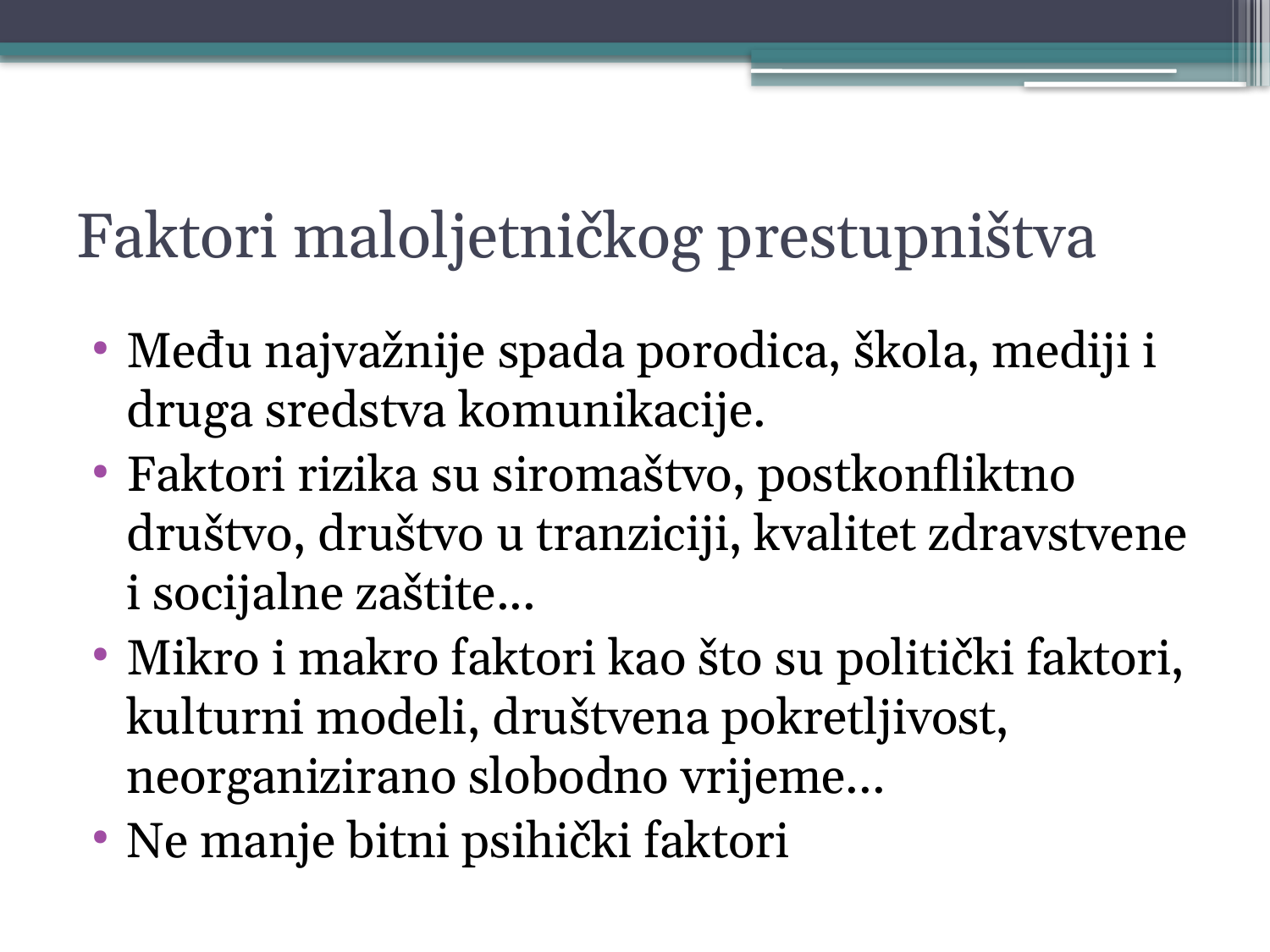

# Faktori maloljetničkog prestupništva
Među najvažnije spada porodica, škola, mediji i druga sredstva komunikacije.
Faktori rizika su siromaštvo, postkonfliktno društvo, društvo u tranziciji, kvalitet zdravstvene i socijalne zaštite...
Mikro i makro faktori kao što su politički faktori, kulturni modeli, društvena pokretljivost, neorganizirano slobodno vrijeme...
Ne manje bitni psihički faktori